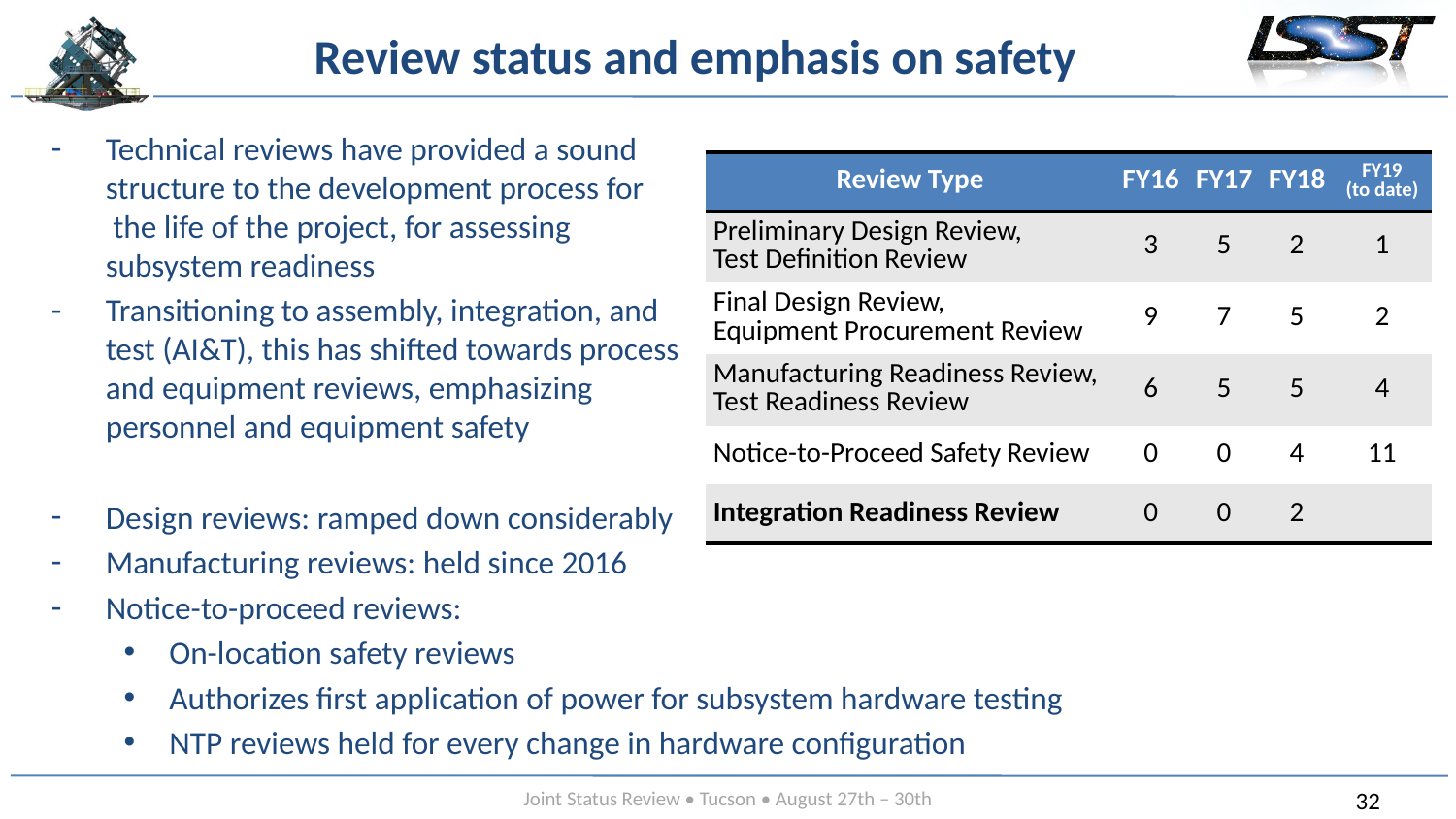

# Review status and emphasis on safety
Technical reviews have provided a sound
structure to the development process for
 the life of the project, for assessing
subsystem readiness
Transitioning to assembly, integration, and
test (AI&T), this has shifted towards process
and equipment reviews, emphasizing
personnel and equipment safety

Design reviews: ramped down considerably
Manufacturing reviews: held since 2016
Notice-to-proceed reviews:
On-location safety reviews
Authorizes first application of power for subsystem hardware testing
NTP reviews held for every change in hardware configuration

| Review Type | FY16 | FY17 | FY18 | FY19 (to date) |
| --- | --- | --- | --- | --- |
| Preliminary Design Review, Test Definition Review | 3 | 5 | 2 | 1 |
| Final Design Review, Equipment Procurement Review | 9 | 7 | 5 | 2 |
| Manufacturing Readiness Review, Test Readiness Review | 6 | 5 | 5 | 4 |
| Notice-to-Proceed Safety Review | 0 | 0 | 4 | 11 |
| Integration Readiness Review | 0 | 0 | 2 |  |